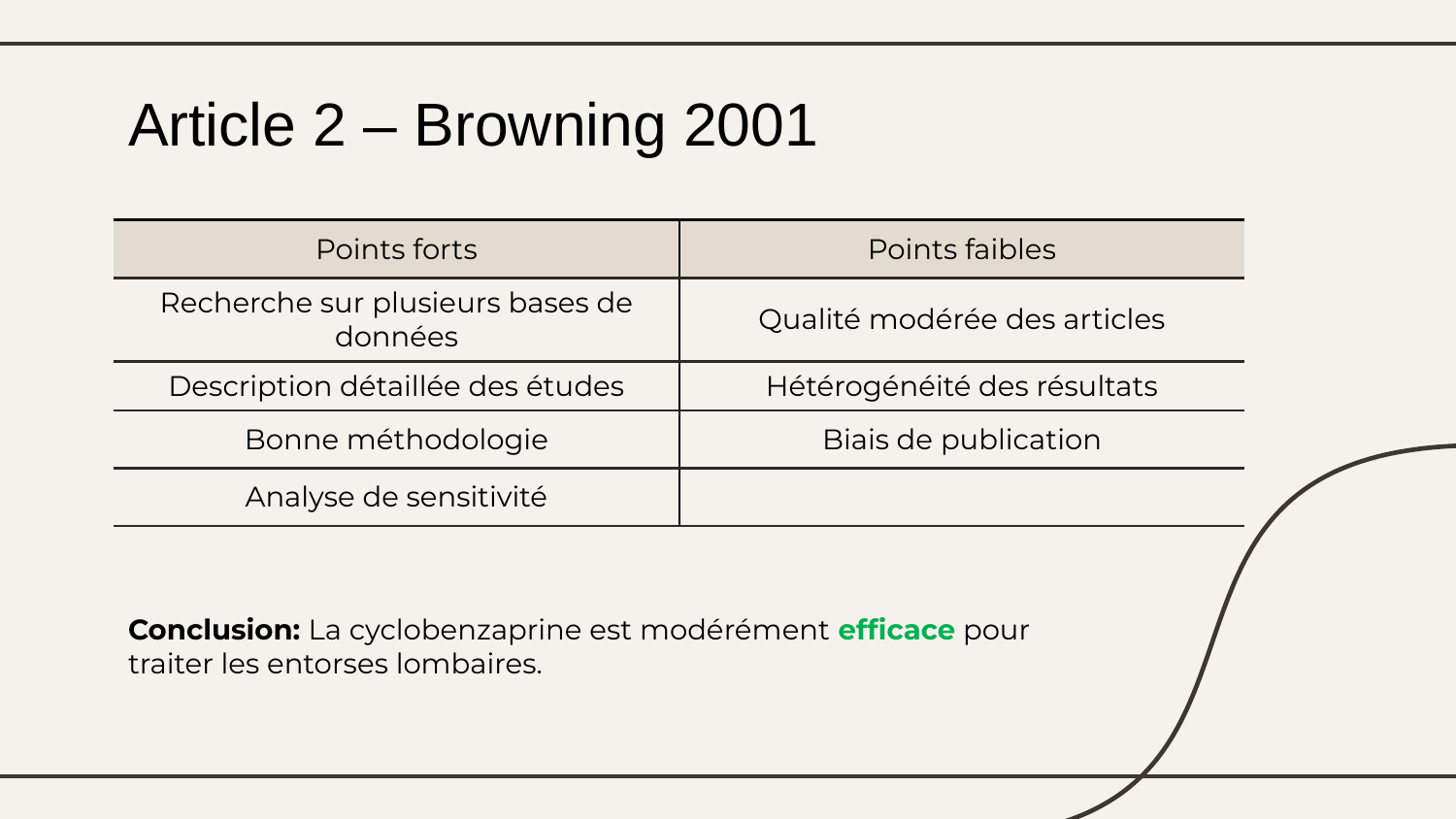

# Article 2 – Browning 2001
| Points forts | Points faibles |
| --- | --- |
| Recherche sur plusieurs bases de données | Qualité modérée des articles |
| Description détaillée des études | Hétérogénéité des résultats |
| Bonne méthodologie | Biais de publication |
| Analyse de sensitivité |  |
Conclusion: La cyclobenzaprine est modérément efficace pour traiter les entorses lombaires.